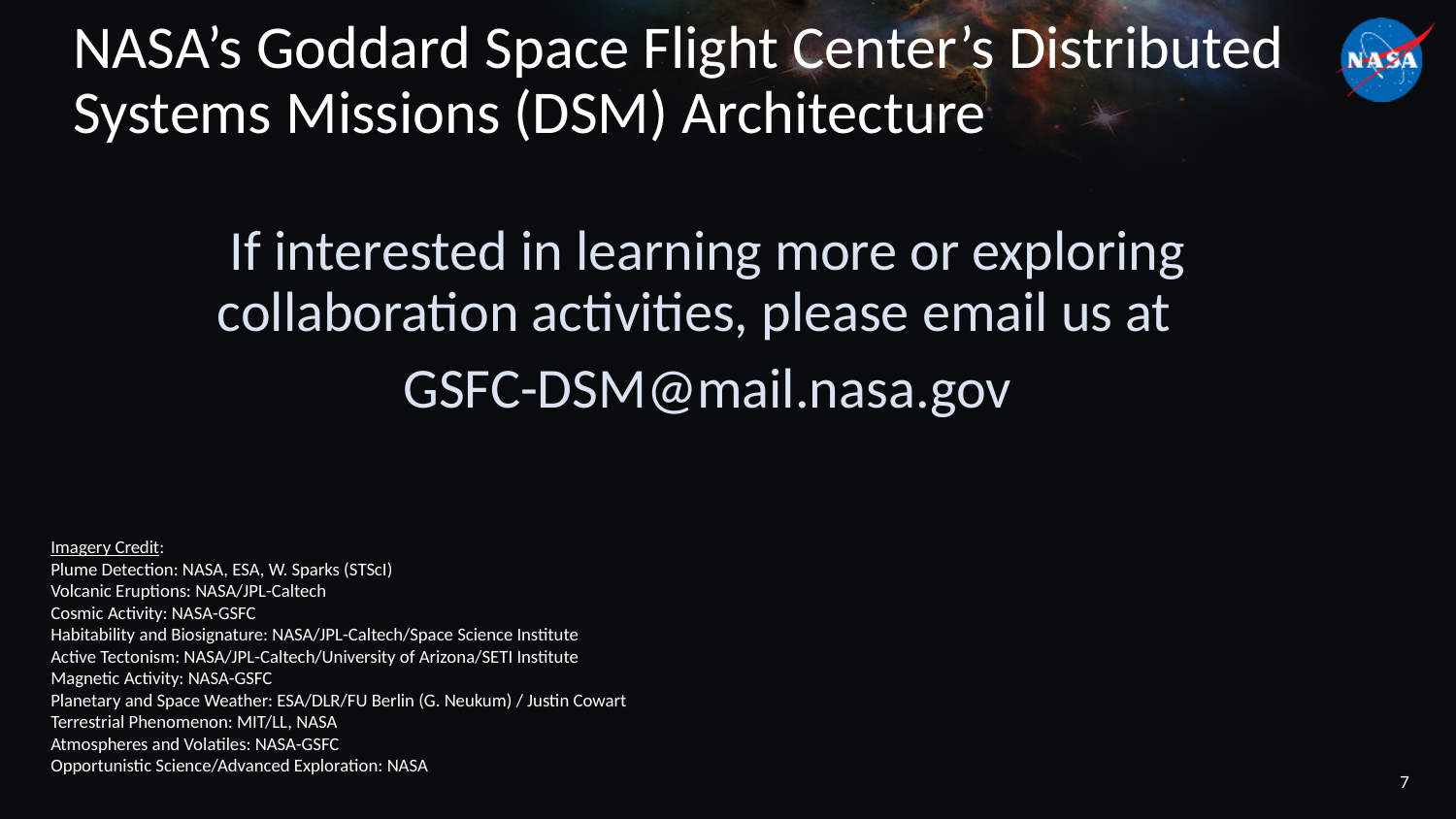

# NASA’s Goddard Space Flight Center’s Distributed Systems Missions (DSM) Architecture
If interested in learning more or exploring collaboration activities, please email us at
GSFC-DSM@mail.nasa.gov

Imagery Credit:
Plume Detection: NASA, ESA, W. Sparks (STScI)
Volcanic Eruptions: NASA/JPL-Caltech
Cosmic Activity: NASA-GSFC
Habitability and Biosignature: NASA/JPL-Caltech/Space Science Institute
Active Tectonism: NASA/JPL-Caltech/University of Arizona/SETI Institute
Magnetic Activity: NASA-GSFC
Planetary and Space Weather: ESA/DLR/FU Berlin (G. Neukum) / Justin Cowart
Terrestrial Phenomenon: MIT/LL, NASA
Atmospheres and Volatiles: NASA-GSFC
Opportunistic Science/Advanced Exploration: NASA
7